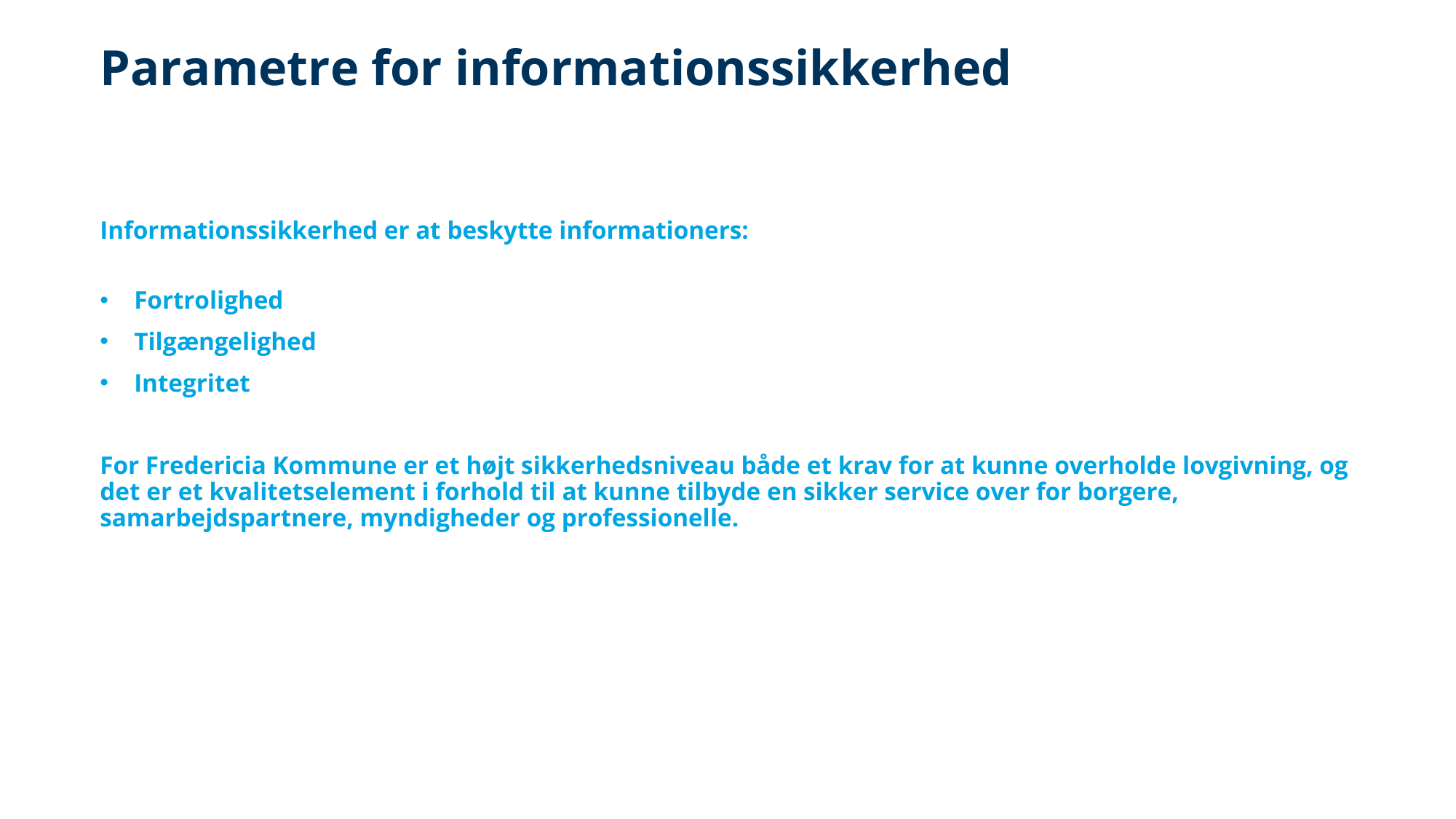

# Parametre for informationssikkerhed
Informationssikkerhed er at beskytte informationers:
Fortrolighed
Tilgængelighed
Integritet

For Fredericia Kommune er et højt sikkerhedsniveau både et krav for at kunne overholde lovgivning, og det er et kvalitetselement i forhold til at kunne tilbyde en sikker service over for borgere, samarbejdspartnere, myndigheder og professionelle.